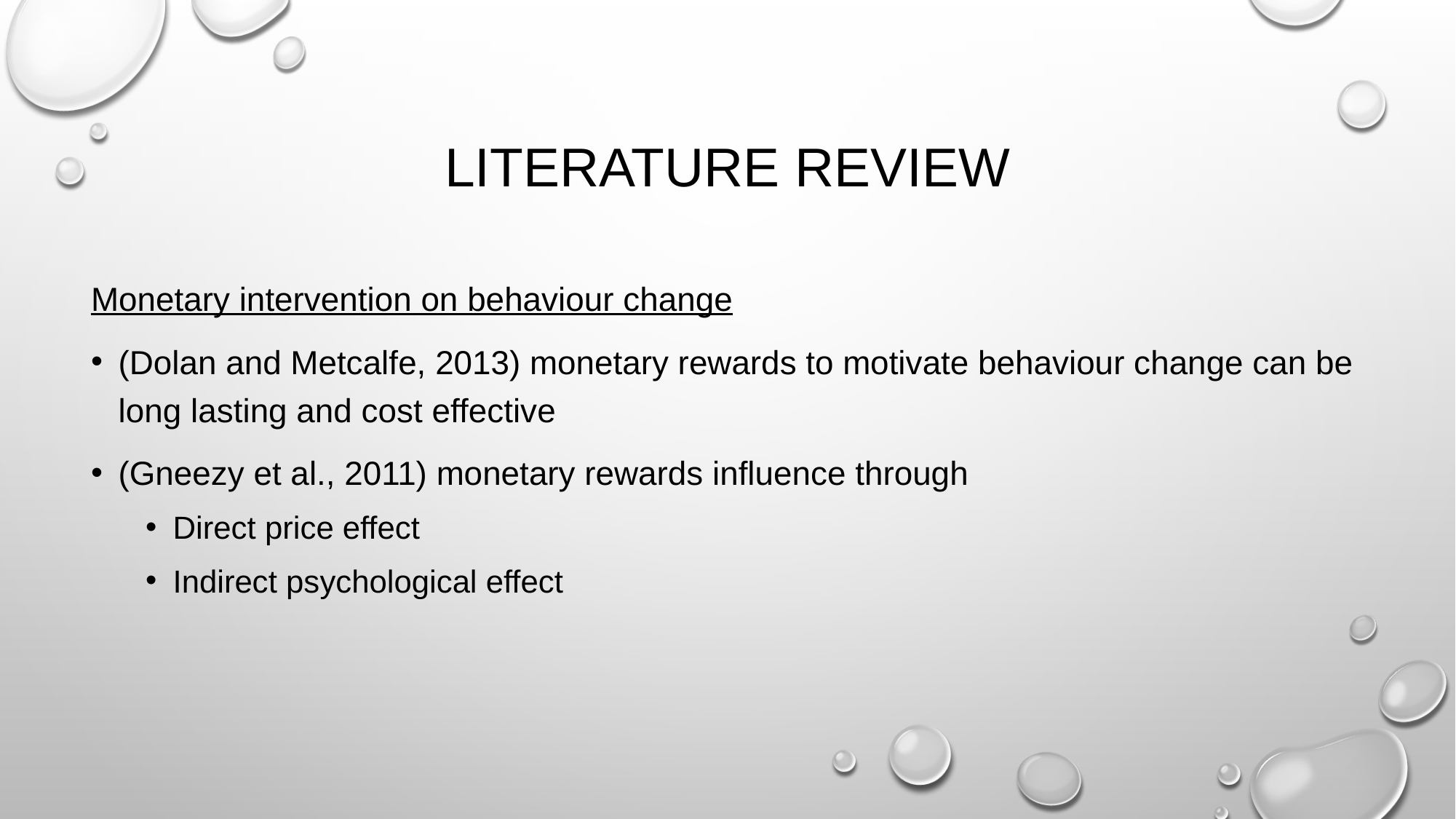

# Literature review
Monetary intervention on behaviour change
(Dolan and Metcalfe, 2013) monetary rewards to motivate behaviour change can be long lasting and cost effective
(Gneezy et al., 2011) monetary rewards influence through
Direct price effect
Indirect psychological effect